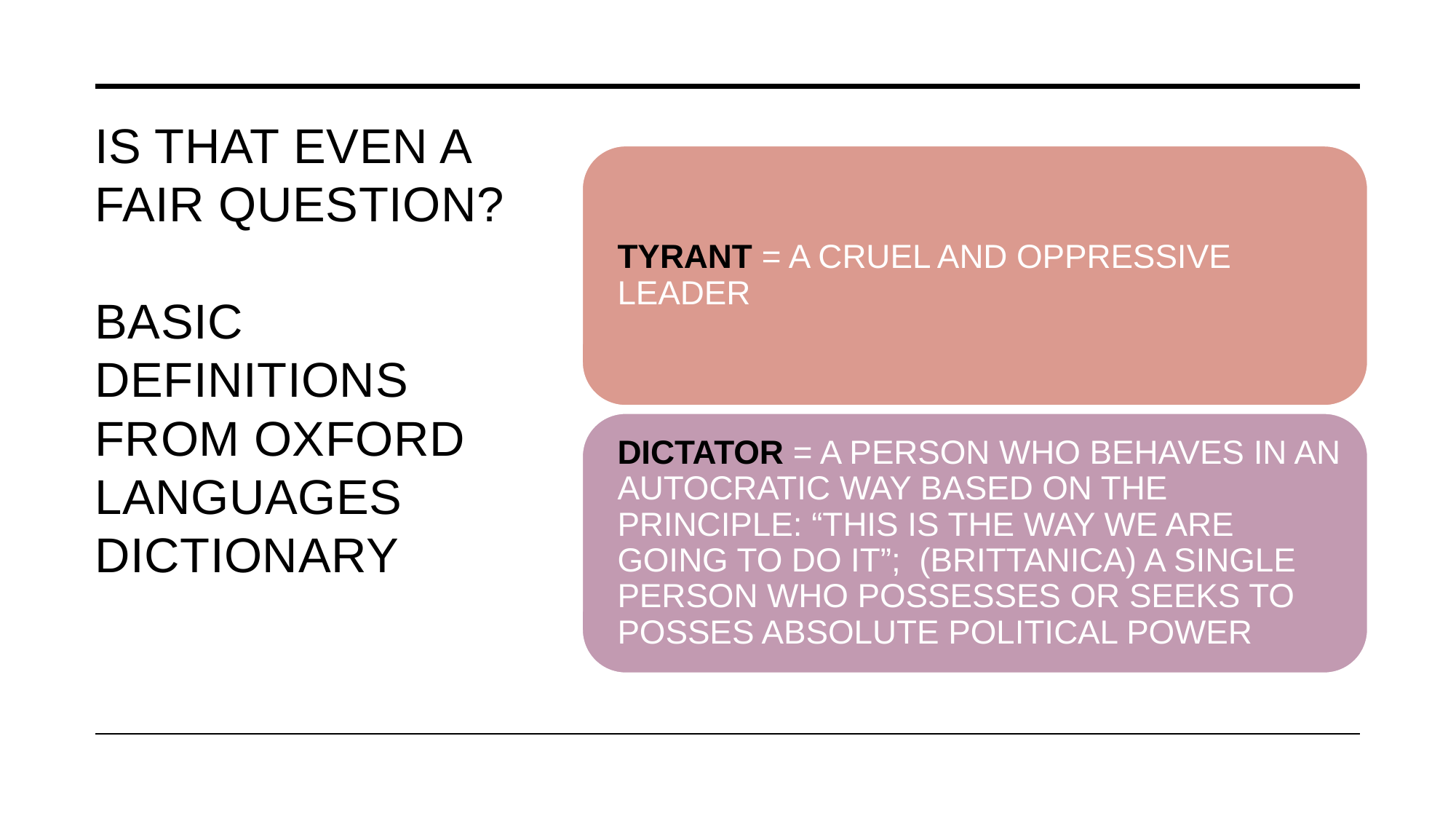

# IS THAT EVEN A FAIR QUESTION? BASIC DEFINITIONS FROM OXFORD LANGUAGES DICTIONARY
TYRANT = A CRUEL AND OPPRESSIVE LEADER
DICTATOR = A PERSON WHO BEHAVES IN AN AUTOCRATIC WAY BASED ON THE PRINCIPLE: “THIS IS THE WAY WE ARE GOING TO DO IT”;  (BRITTANICA) A SINGLE PERSON WHO POSSESSES OR SEEKS TO POSSES ABSOLUTE POLITICAL POWER